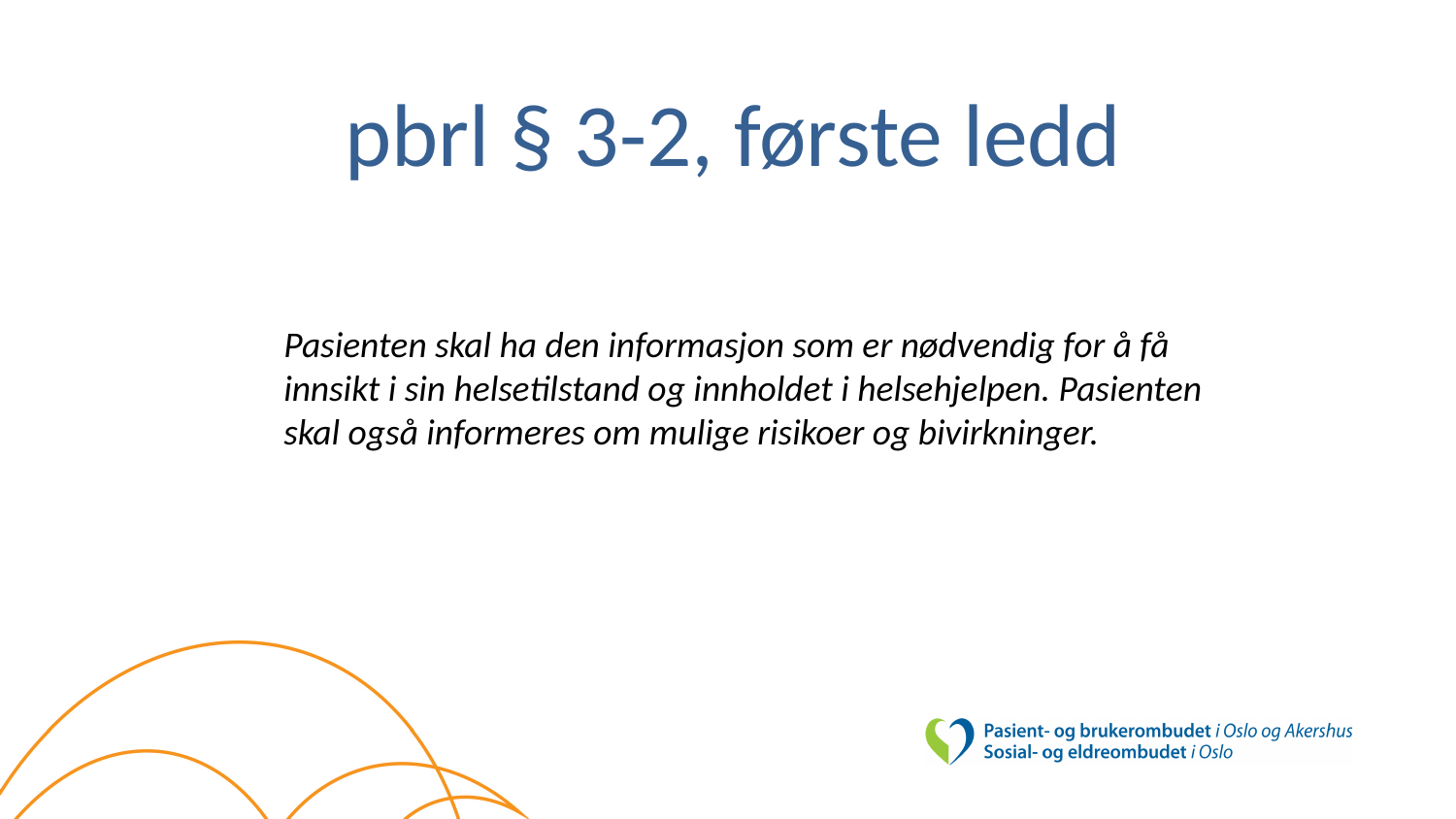

# pbrl § 3-2, første ledd
Pasienten skal ha den informasjon som er nødvendig for å få innsikt i sin helsetilstand og innholdet i helsehjelpen. Pasienten skal også informeres om mulige risikoer og bivirkninger.